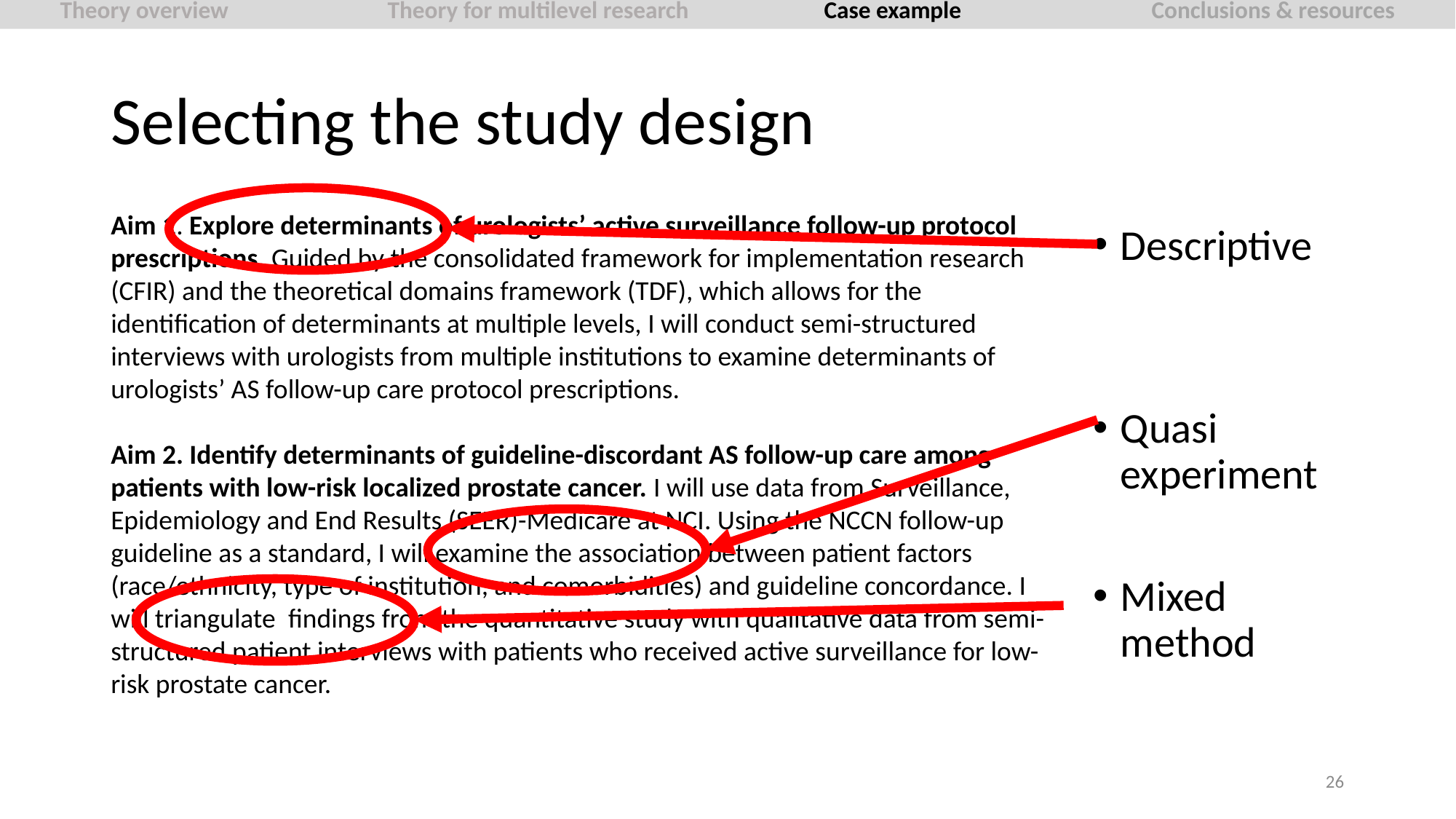

Theory overview		Theory for multilevel research		Case example		Conclusions & resources
# Selecting the study design

Aim 1. Explore determinants of urologists’ active surveillance follow-up protocol prescriptions. Guided by the consolidated framework for implementation research (CFIR) and the theoretical domains framework (TDF), which allows for the identification of determinants at multiple levels, I will conduct semi-structured interviews with urologists from multiple institutions to examine determinants of urologists’ AS follow-up care protocol prescriptions.

Aim 2. Identify determinants of guideline-discordant AS follow-up care among patients with low-risk localized prostate cancer. I will use data from Surveillance, Epidemiology and End Results (SEER)-Medicare at NCI. Using the NCCN follow-up guideline as a standard, I will examine the association between patient factors (race/ethnicity, type of institution, and comorbidities) and guideline concordance. I will triangulate  findings from the quantitative study with qualitative data from semi-structured patient interviews with patients who received active surveillance for low-risk prostate cancer.
Descriptive

Quasi experiment

Mixed method

26